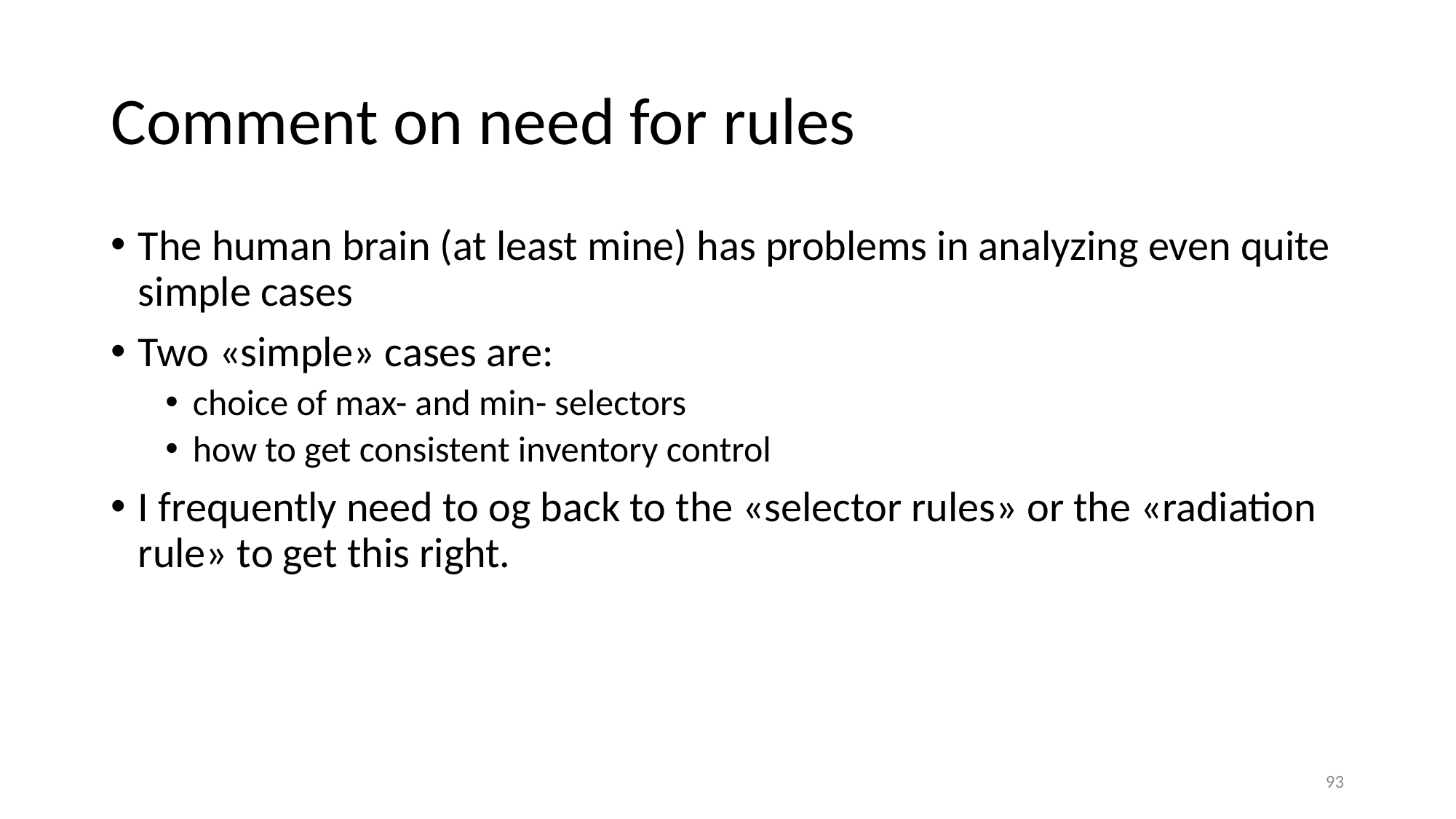

# Comment on need for rules
The human brain (at least mine) has problems in analyzing even quite simple cases
Two «simple» cases are:
choice of max- and min- selectors
how to get consistent inventory control
I frequently need to og back to the «selector rules» or the «radiation rule» to get this right.
93